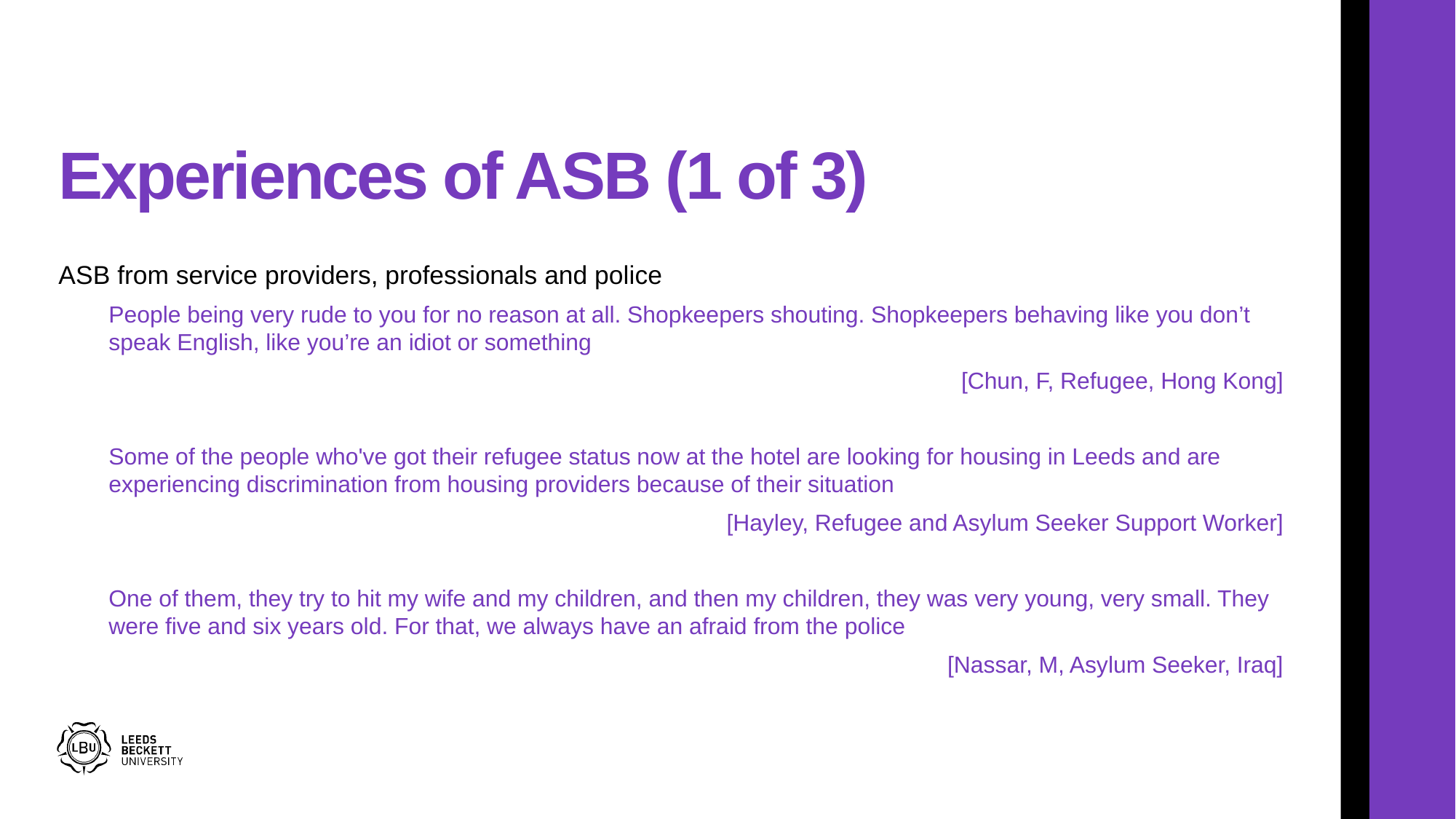

# Experiences of ASB (1 of 3)
ASB from service providers, professionals and police
People being very rude to you for no reason at all. Shopkeepers shouting. Shopkeepers behaving like you don’t speak English, like you’re an idiot or something
[Chun, F, Refugee, Hong Kong]

Some of the people who've got their refugee status now at the hotel are looking for housing in Leeds and are experiencing discrimination from housing providers because of their situation
[Hayley, Refugee and Asylum Seeker Support Worker]

One of them, they try to hit my wife and my children, and then my children, they was very young, very small. They were five and six years old. For that, we always have an afraid from the police
[Nassar, M, Asylum Seeker, Iraq]